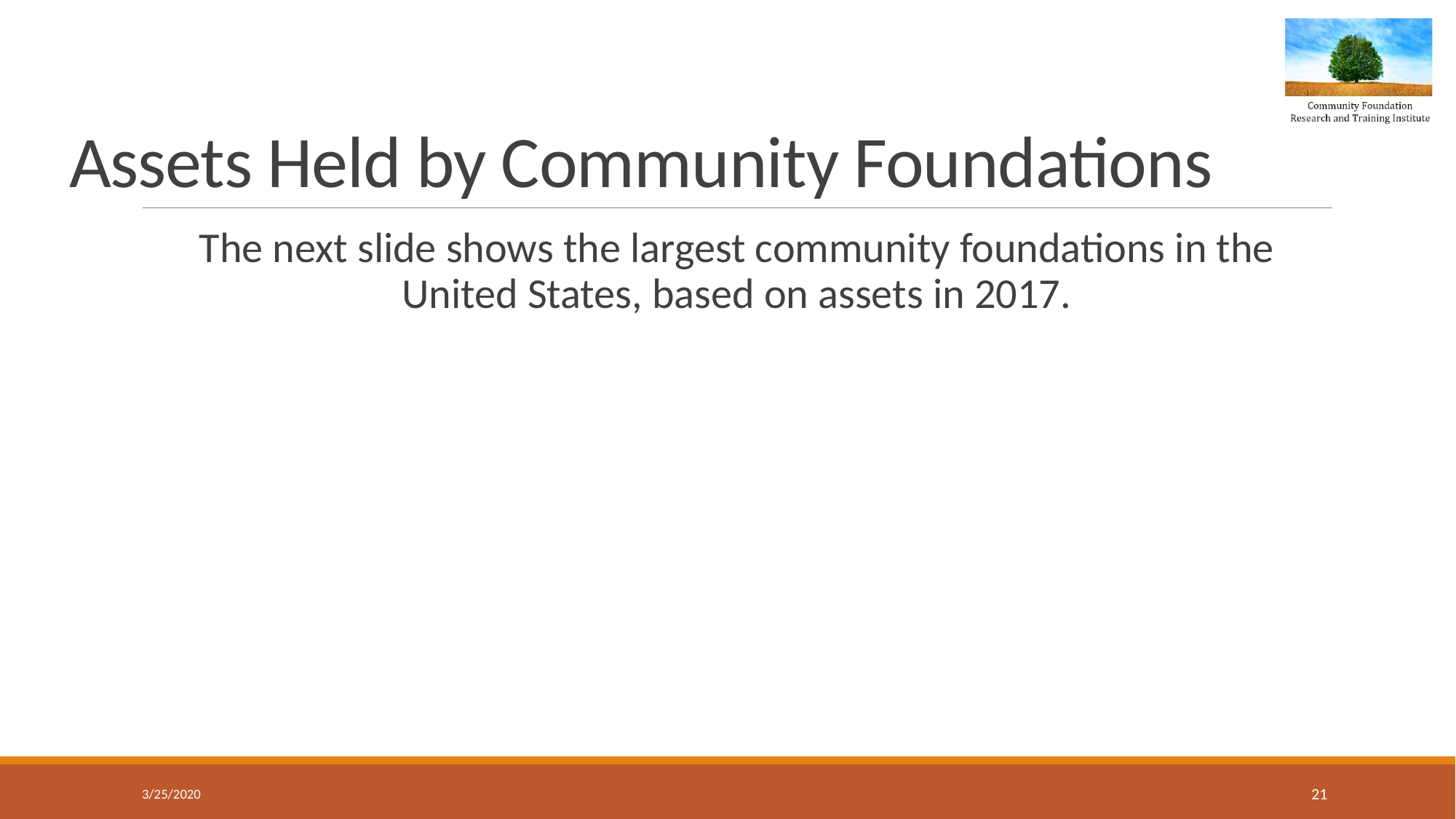

# Assets Held by Community Foundations
The next slide shows the largest community foundations in the United States, based on assets in 2017.
3/25/2020
21